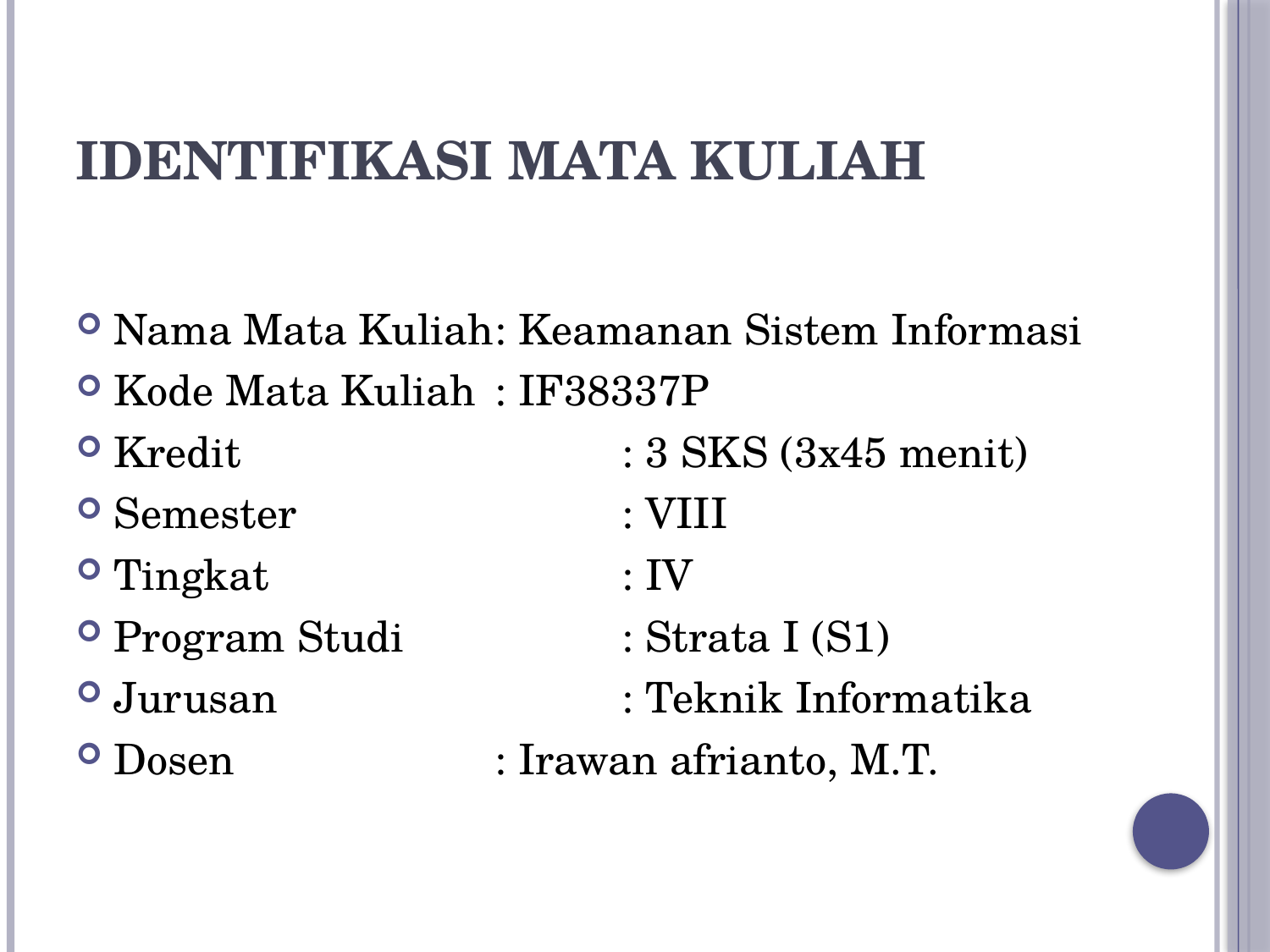

# Identifikasi Mata Kuliah
Nama Mata Kuliah	: Keamanan Sistem Informasi
Kode Mata Kuliah	: IF38337P
Kredit			: 3 SKS (3x45 menit)
Semester			: VIII
Tingkat			: IV
Program Studi		: Strata I (S1)
Jurusan			: Teknik Informatika
Dosen			: Irawan afrianto, M.T.